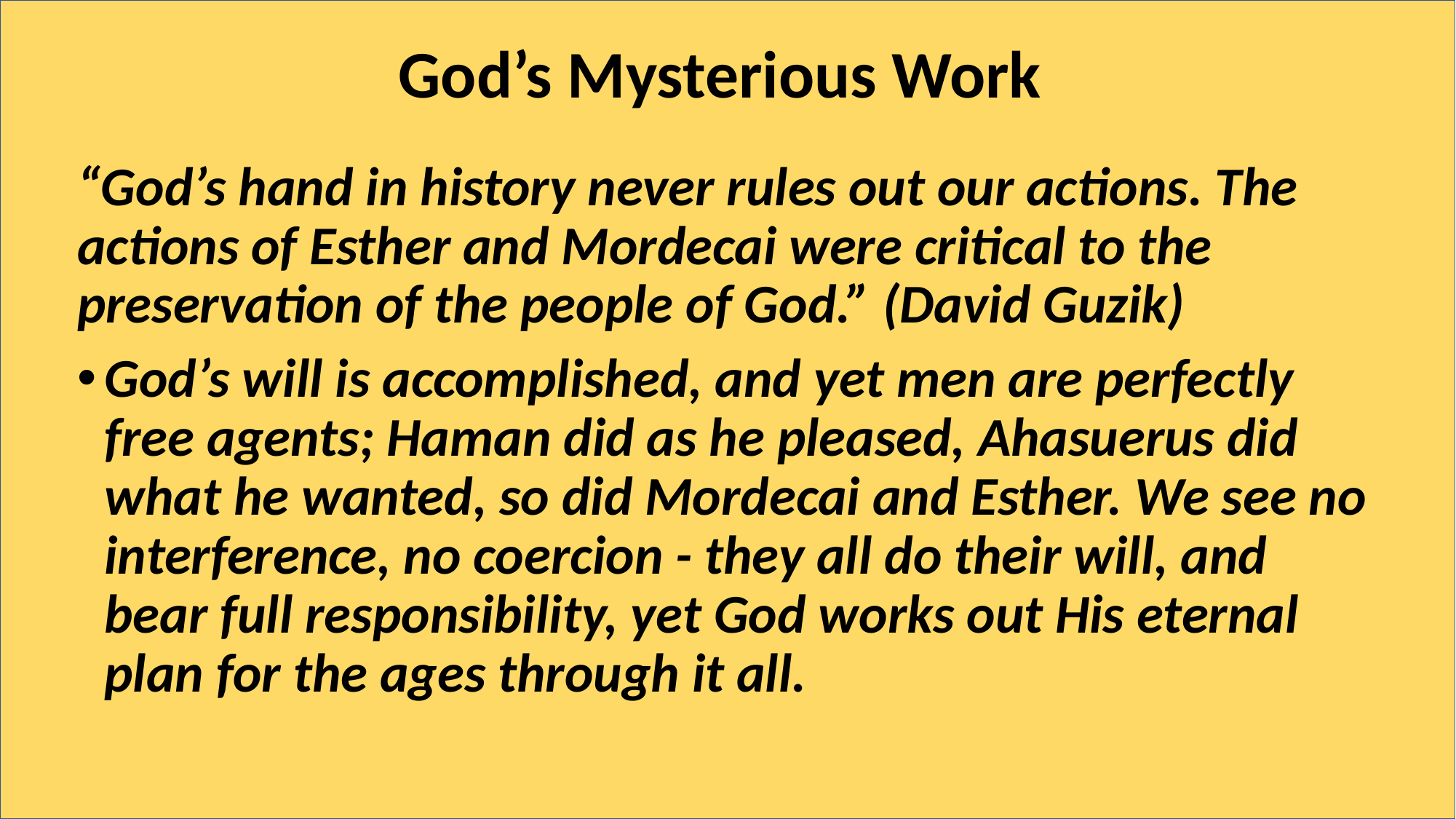

# God’s Mysterious Work
“God’s hand in history never rules out our actions. The actions of Esther and Mordecai were critical to the preservation of the people of God.” (David Guzik)
God’s will is accomplished, and yet men are perfectly free agents; Haman did as he pleased, Ahasuerus did what he wanted, so did Mordecai and Esther. We see no interference, no coercion - they all do their will, and bear full responsibility, yet God works out His eternal plan for the ages through it all.